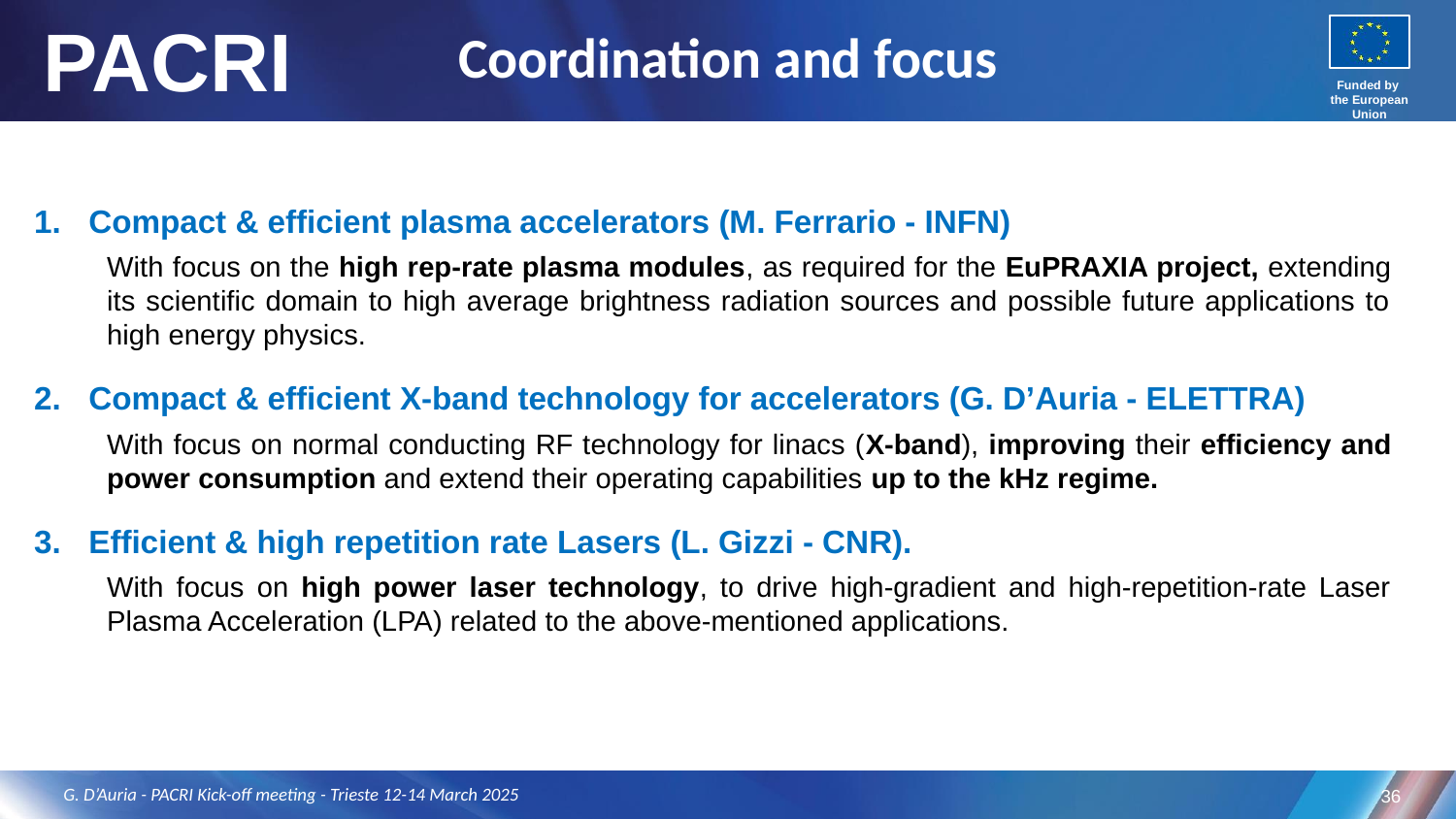

# Coordination and focus
Compact & efficient plasma accelerators (M. Ferrario - INFN)
With focus on the high rep-rate plasma modules, as required for the EuPRAXIA project, extending its scientific domain to high average brightness radiation sources and possible future applications to high energy physics.
Compact & efficient X-band technology for accelerators (G. D’Auria - ELETTRA)
With focus on normal conducting RF technology for linacs (X-band), improving their efficiency and power consumption and extend their operating capabilities up to the kHz regime.
Efficient & high repetition rate Lasers (L. Gizzi - CNR).
With focus on high power laser technology, to drive high-gradient and high-repetition-rate Laser Plasma Acceleration (LPA) related to the above-mentioned applications.
G. D’Auria - PACRI Kick-off meeting - Trieste 12-14 March 2025
36